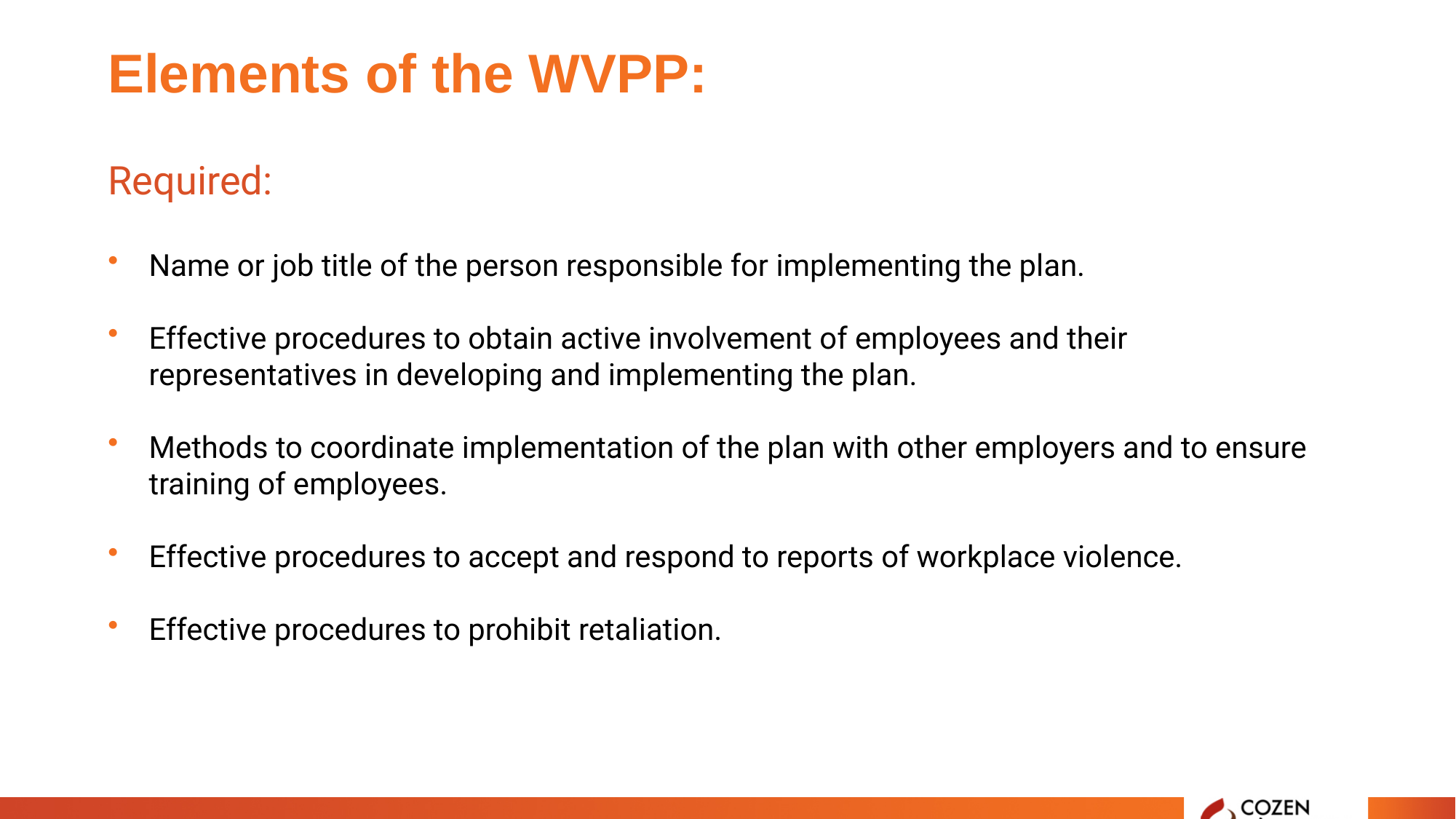

# Elements of the WVPP:
Required:

Name or job title of the person responsible for implementing the plan.

Effective procedures to obtain active involvement of employees and their representatives in developing and implementing the plan.

Methods to coordinate implementation of the plan with other employers and to ensure training of employees.

Effective procedures to accept and respond to reports of workplace violence.

Effective procedures to prohibit retaliation.